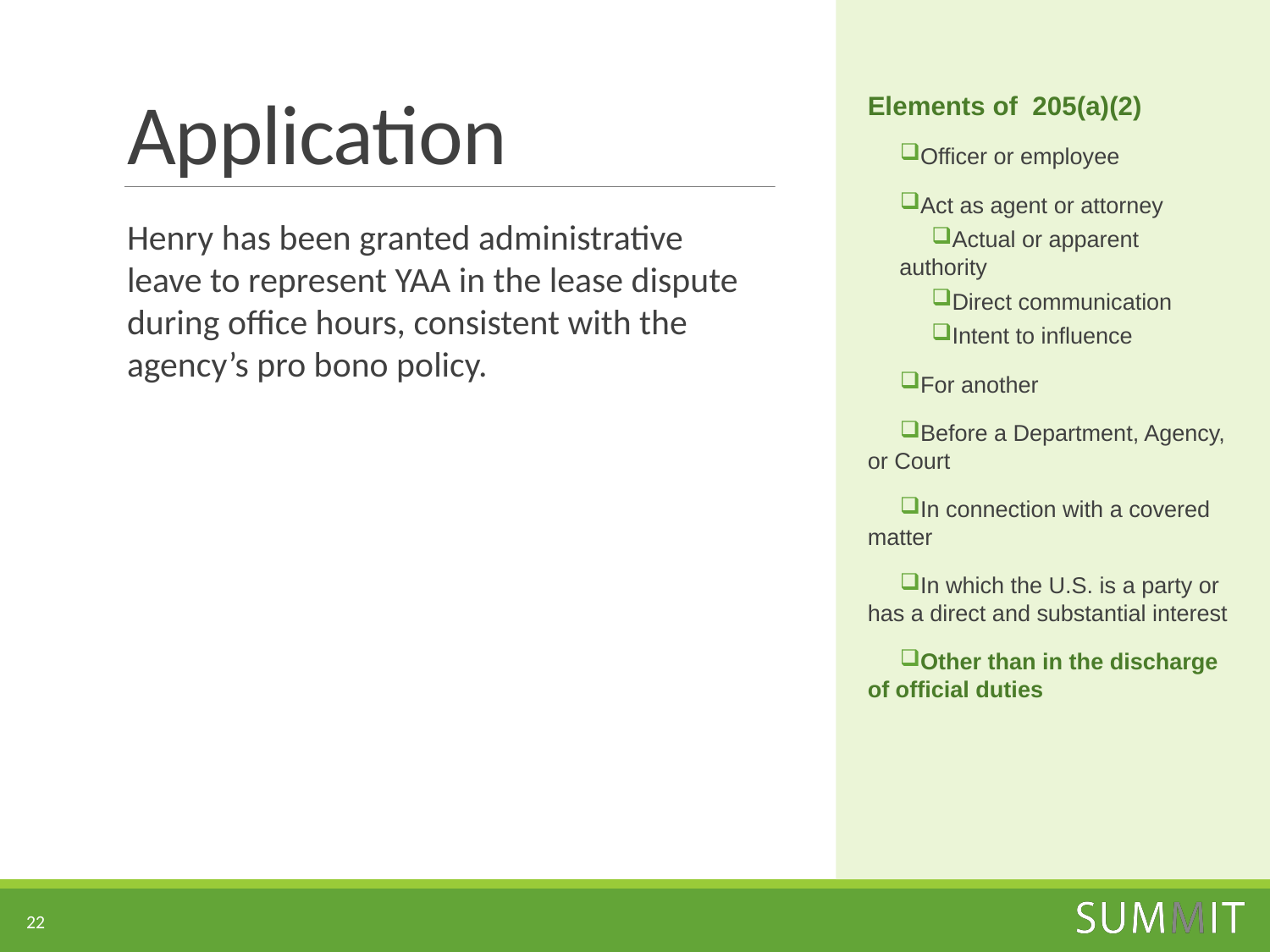

Elements of  205(a)(2)
Officer or employee
Act as agent or attorney
Actual or apparent authority
Direct communication
Intent to influence
For another
Before a Department, Agency, or Court
In connection with a covered matter
In which the U.S. is a party or has a direct and substantial interest
Other than in the discharge of official duties
# Application

Henry has been granted administrative leave to represent YAA in the lease dispute during office hours, consistent with the agency’s pro bono policy.
22